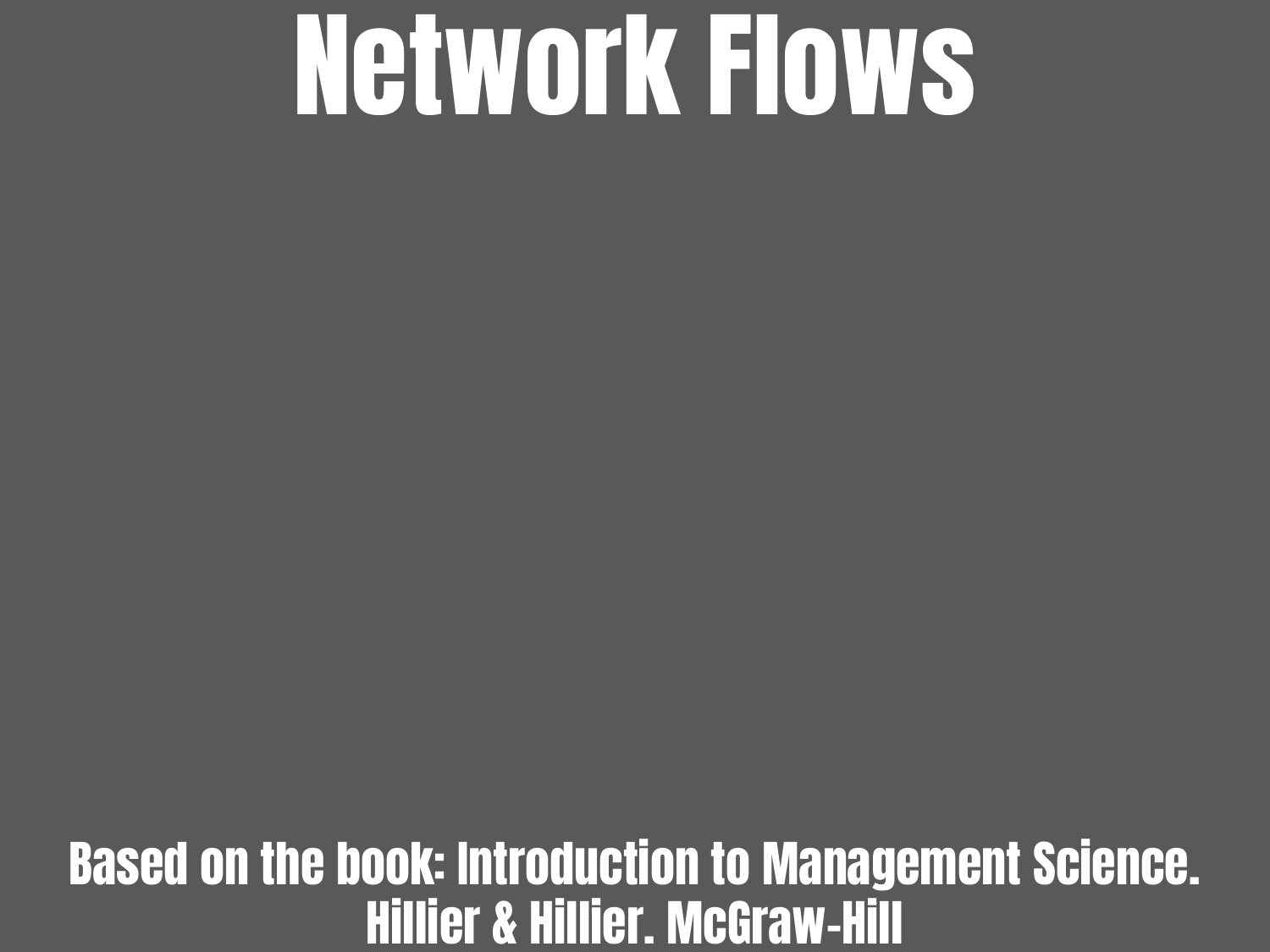

# Network Flows Based on the book: Introduction to Management Science. Hillier & Hillier. McGraw-Hill